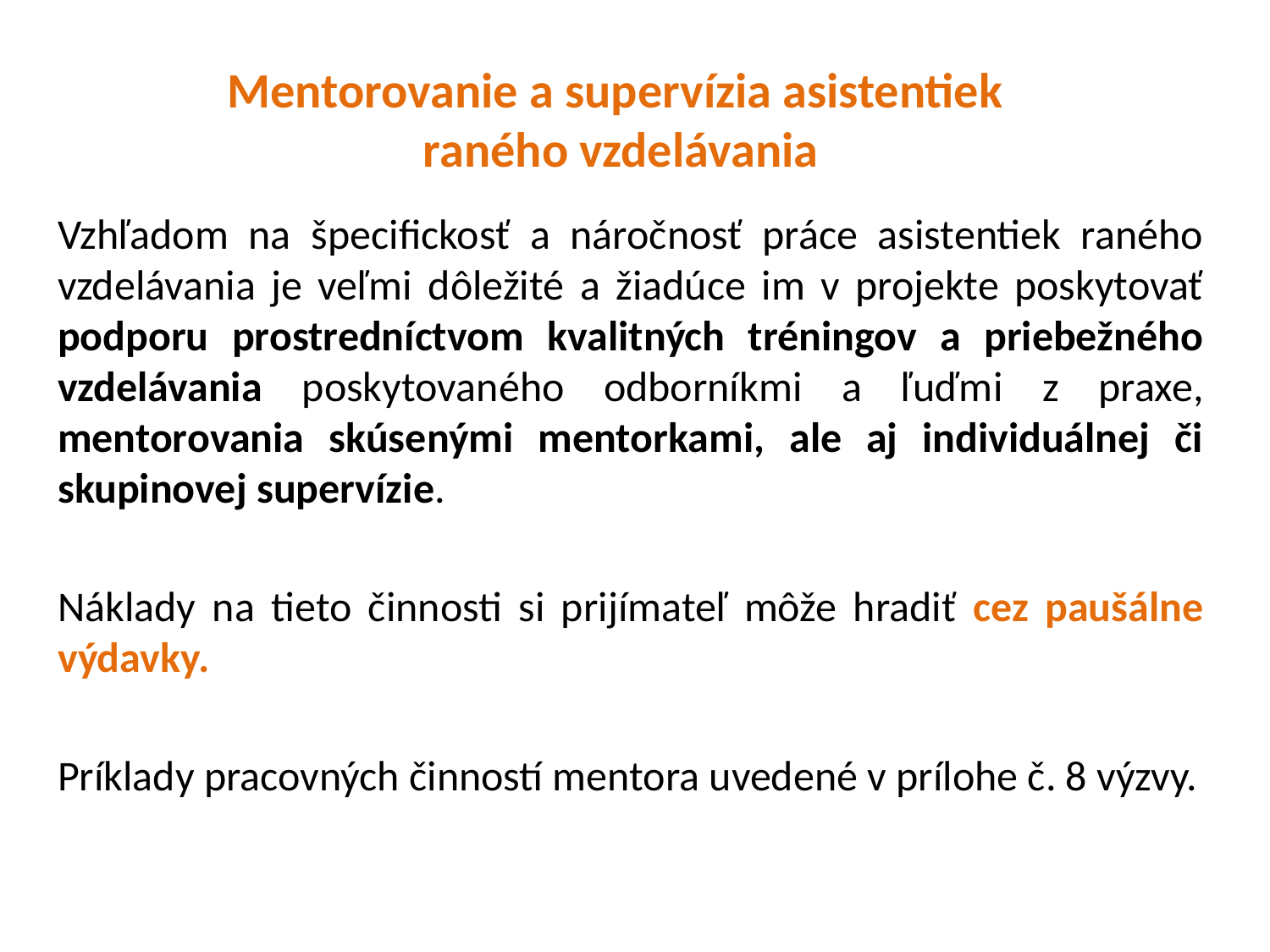

# Mentorovanie a supervízia asistentiek raného vzdelávania
Vzhľadom na špecifickosť a náročnosť práce asistentiek raného vzdelávania je veľmi dôležité a žiadúce im v projekte poskytovať podporu prostredníctvom kvalitných tréningov a priebežného vzdelávania poskytovaného odborníkmi a ľuďmi z praxe, mentorovania skúsenými mentorkami, ale aj individuálnej či skupinovej supervízie.

Náklady na tieto činnosti si prijímateľ môže hradiť cez paušálne výdavky.

Príklady pracovných činností mentora uvedené v prílohe č. 8 výzvy.